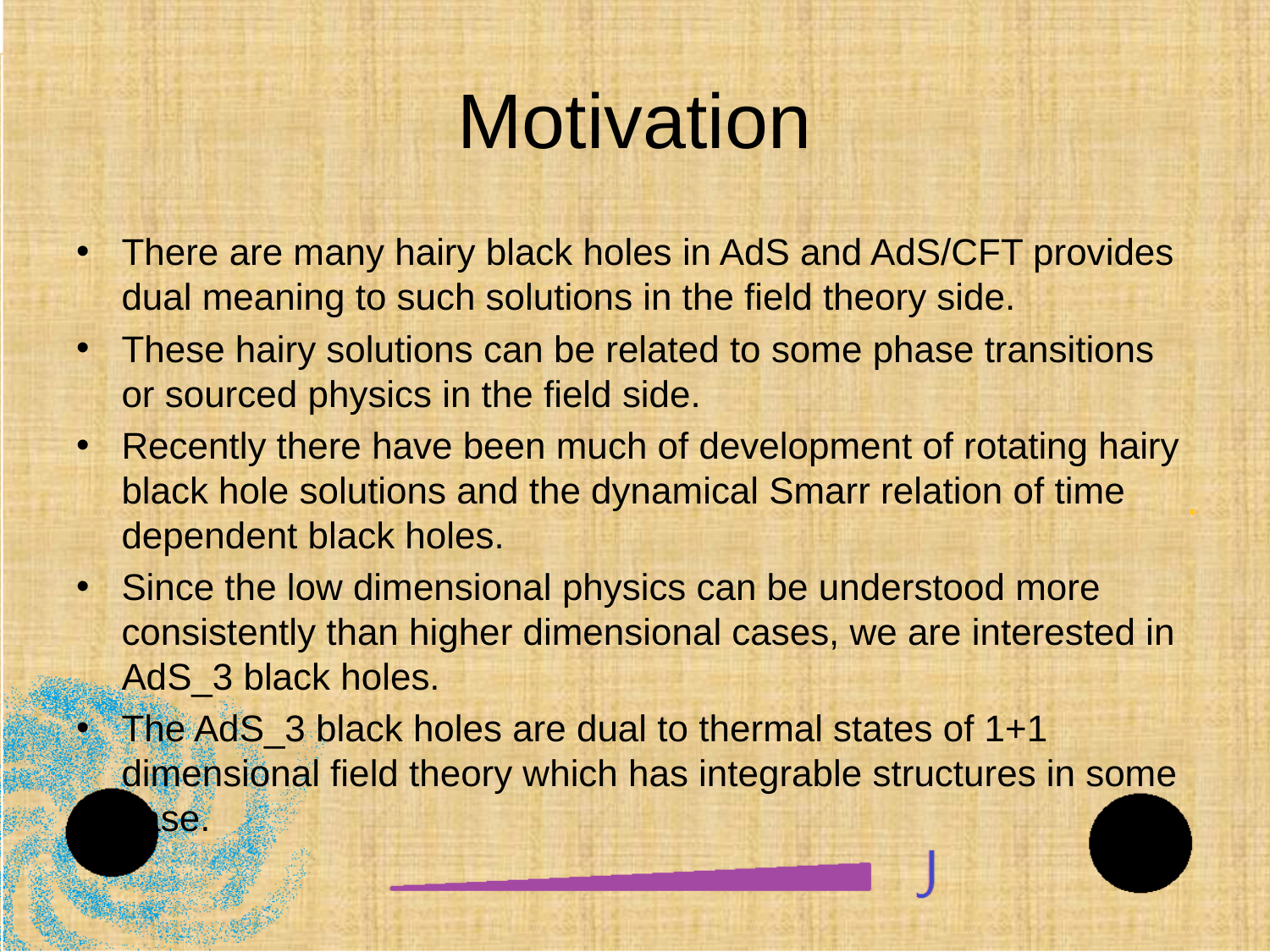

# Motivation
There are many hairy black holes in AdS and AdS/CFT provides dual meaning to such solutions in the field theory side.
These hairy solutions can be related to some phase transitions or sourced physics in the field side.
Recently there have been much of development of rotating hairy black hole solutions and the dynamical Smarr relation of time dependent black holes.
Since the low dimensional physics can be understood more consistently than higher dimensional cases, we are interested in AdS_3 black holes.
The AdS_3 black holes are dual to thermal states of 1+1 dimensional field theory which has integrable structures in some case.